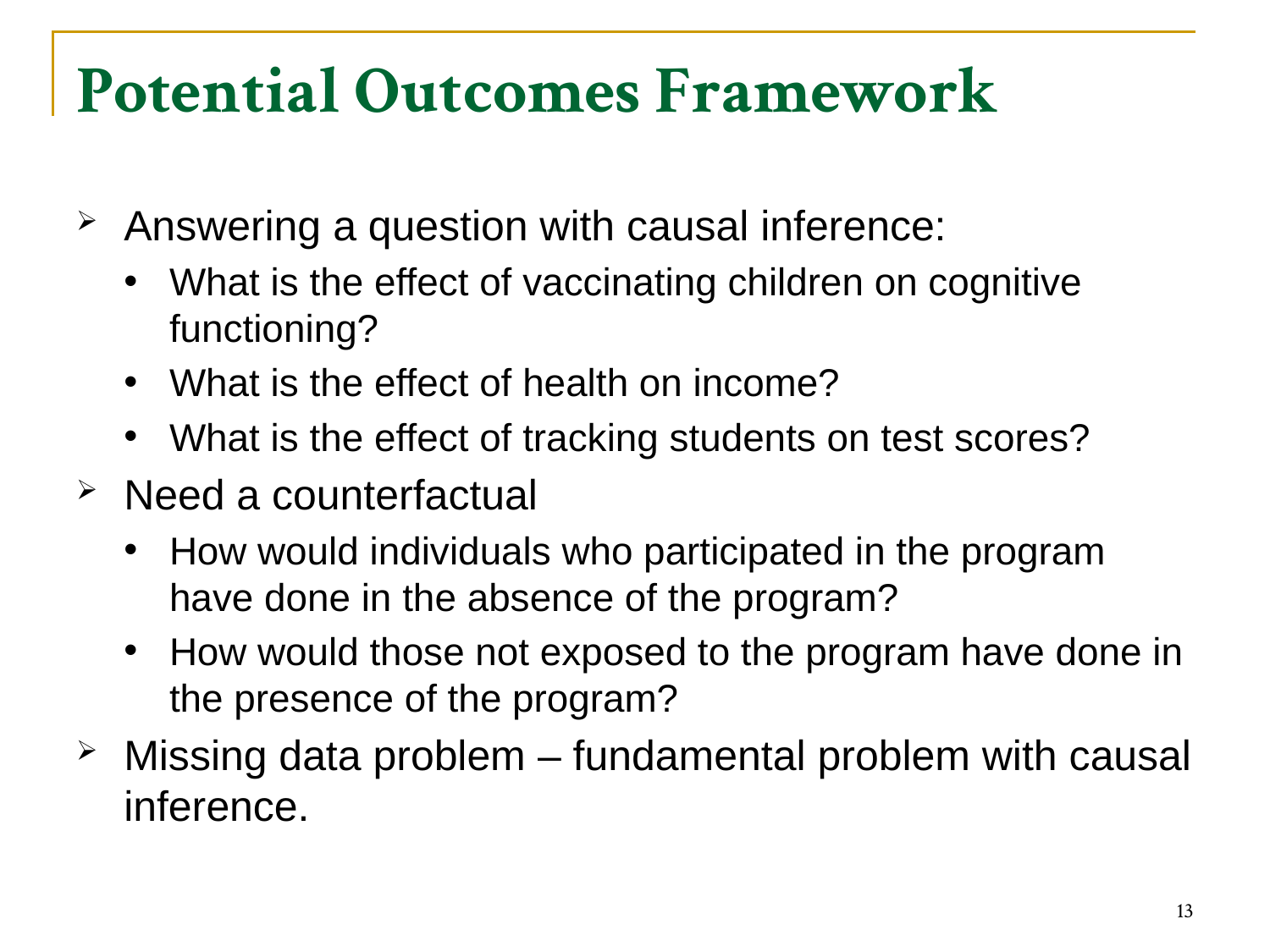

# Potential Outcomes Framework
Answering a question with causal inference:
What is the effect of vaccinating children on cognitive functioning?
What is the effect of health on income?
What is the effect of tracking students on test scores?
Need a counterfactual
How would individuals who participated in the program have done in the absence of the program?
How would those not exposed to the program have done in the presence of the program?
Missing data problem – fundamental problem with causal inference.
13